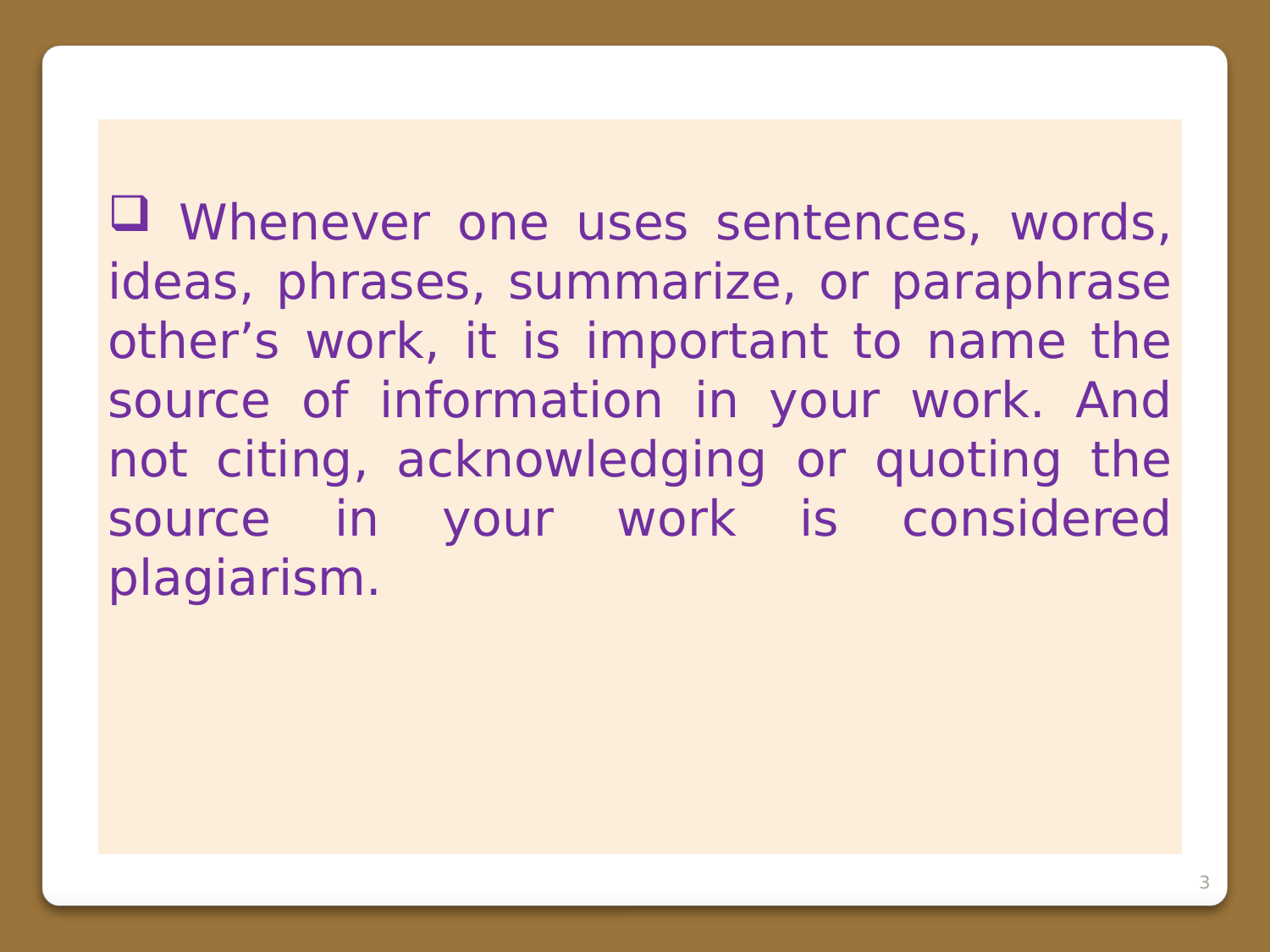

Whenever one uses sentences, words, ideas, phrases, summarize, or paraphrase other’s work, it is important to name the source of information in your work. And not citing, acknowledging or quoting the source in your work is considered plagiarism.

3